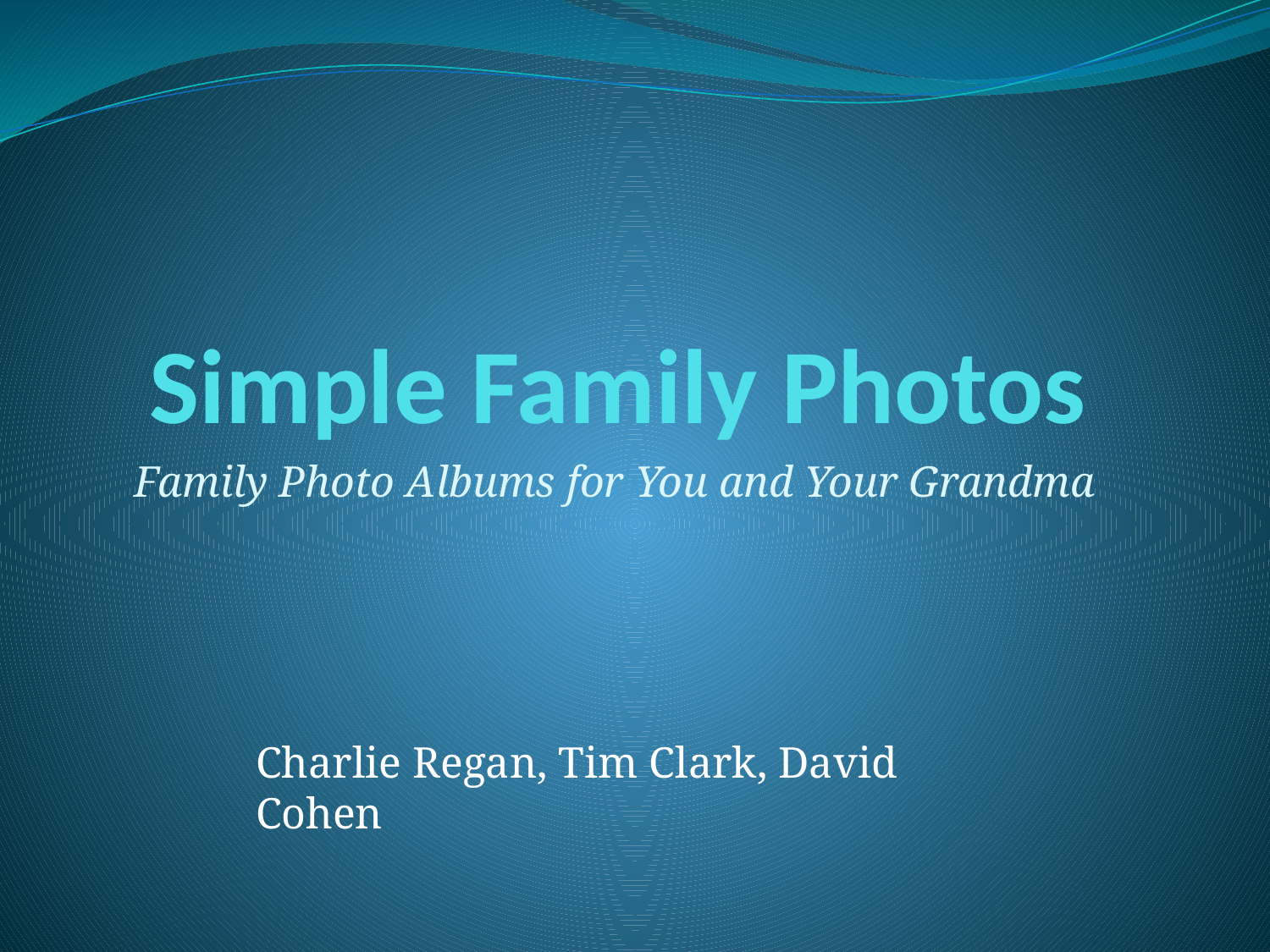

# Simple Family Photos
Family Photo Albums for You and Your Grandma
Charlie Regan, Tim Clark, David Cohen